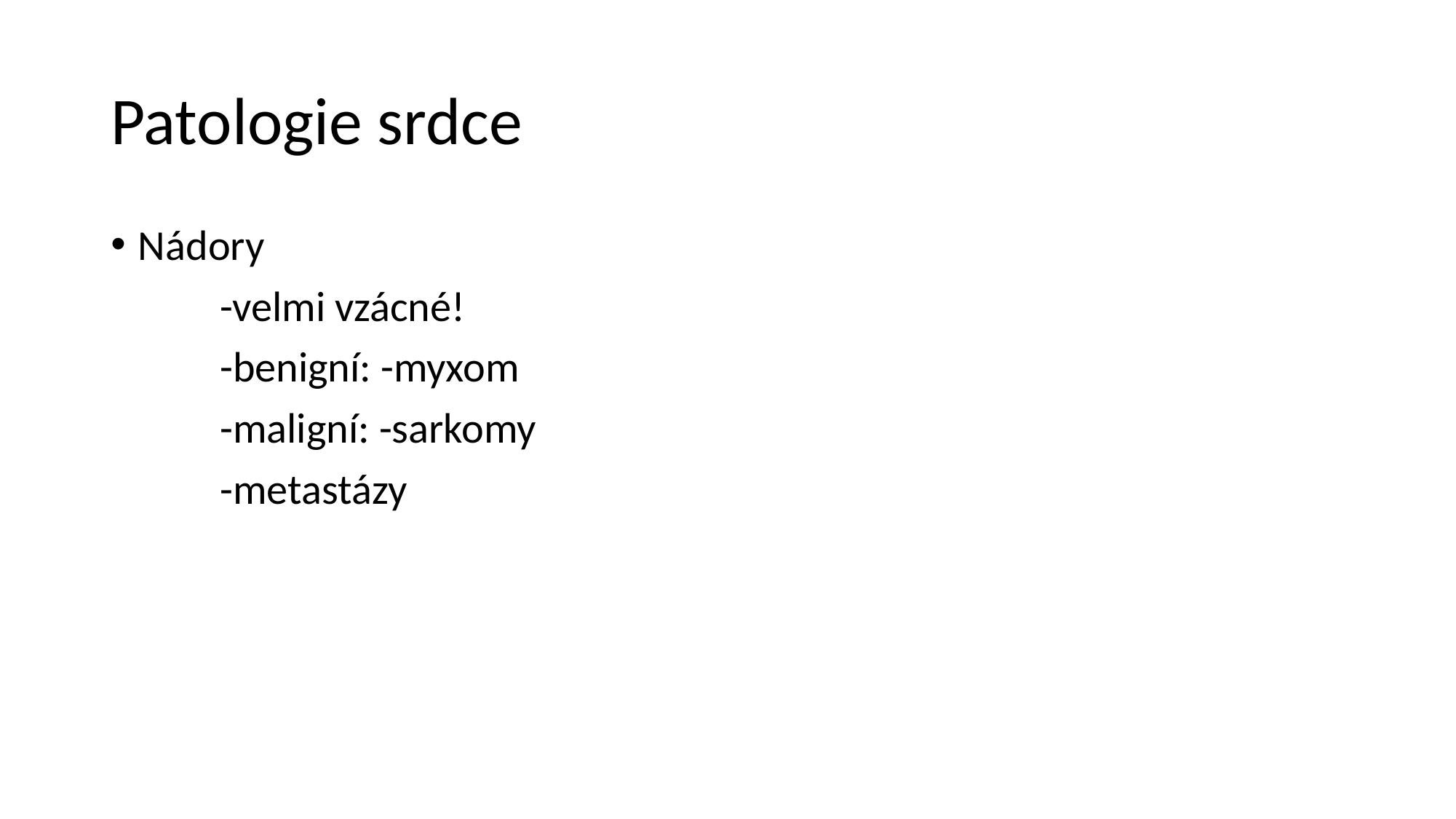

# Patologie srdce
Nádory
	-velmi vzácné!
	-benigní: -myxom
	-maligní: -sarkomy
	-metastázy